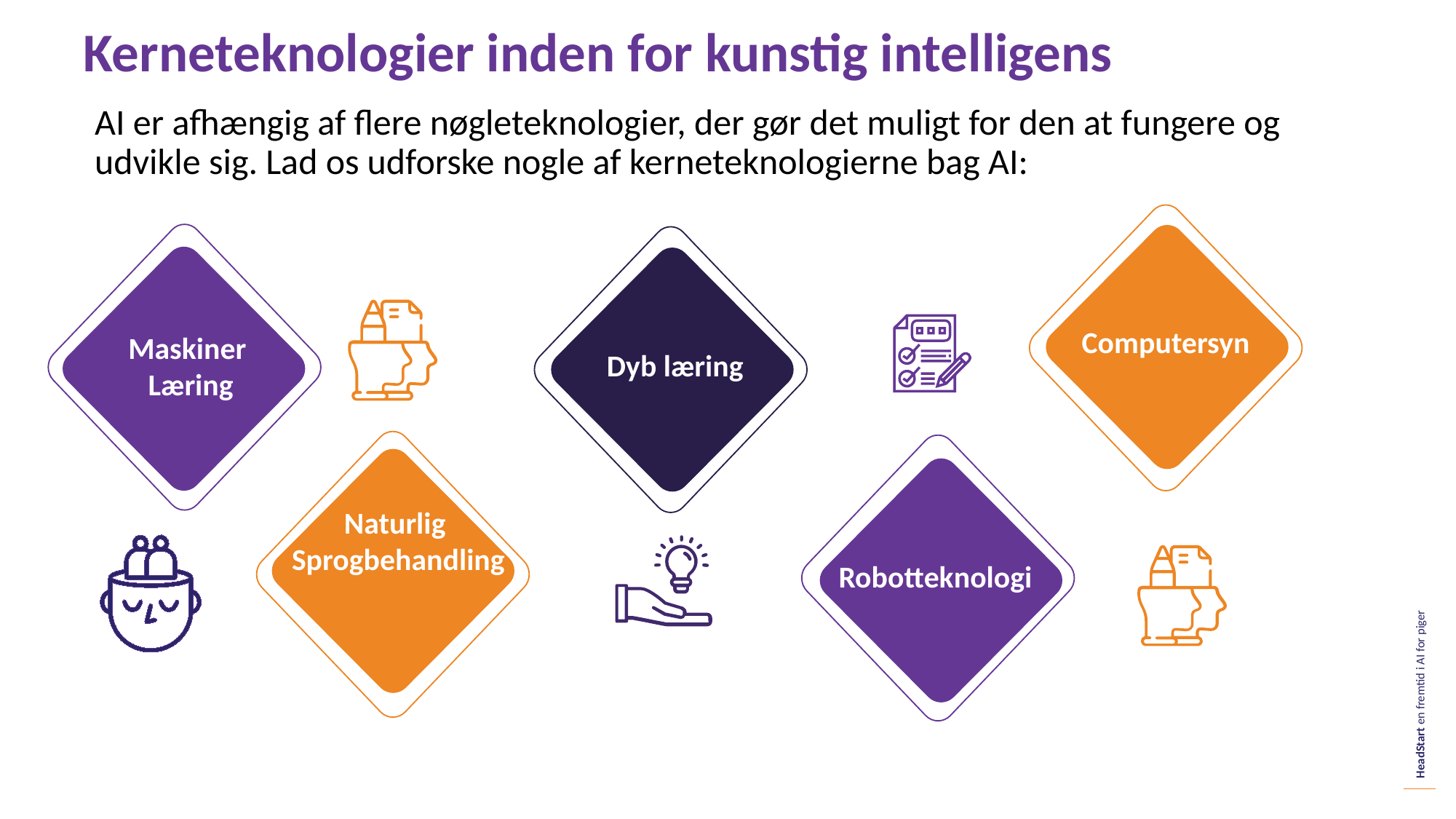

Kerneteknologier inden for kunstig intelligens
AI er afhængig af flere nøgleteknologier, der gør det muligt for den at fungere og udvikle sig. Lad os udforske nogle af kerneteknologierne bag AI:

Computersyn
Maskiner
 Læring
Dyb læring
Titel
Titel

Naturlig
Sprogbehandling

Robotteknologi